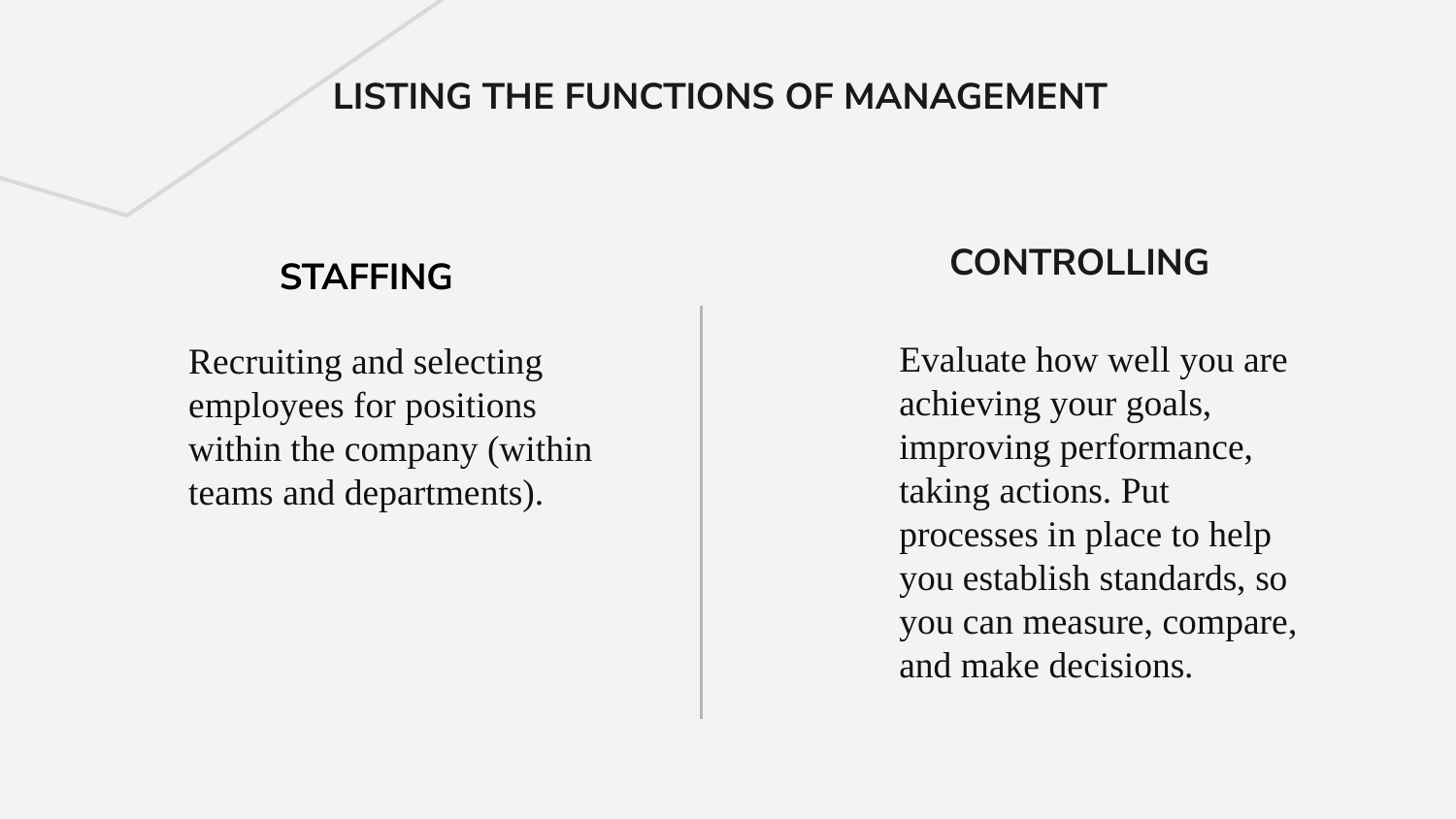

LISTING THE FUNCTIONS OF MANAGEMENT
CONTROLLING

STAFFING
Recruiting and selecting employees for positions within the company (within teams and departments).
Evaluate how well you are achieving your goals, improving performance, taking actions. Put processes in place to help you establish standards, so you can measure, compare, and make decisions.